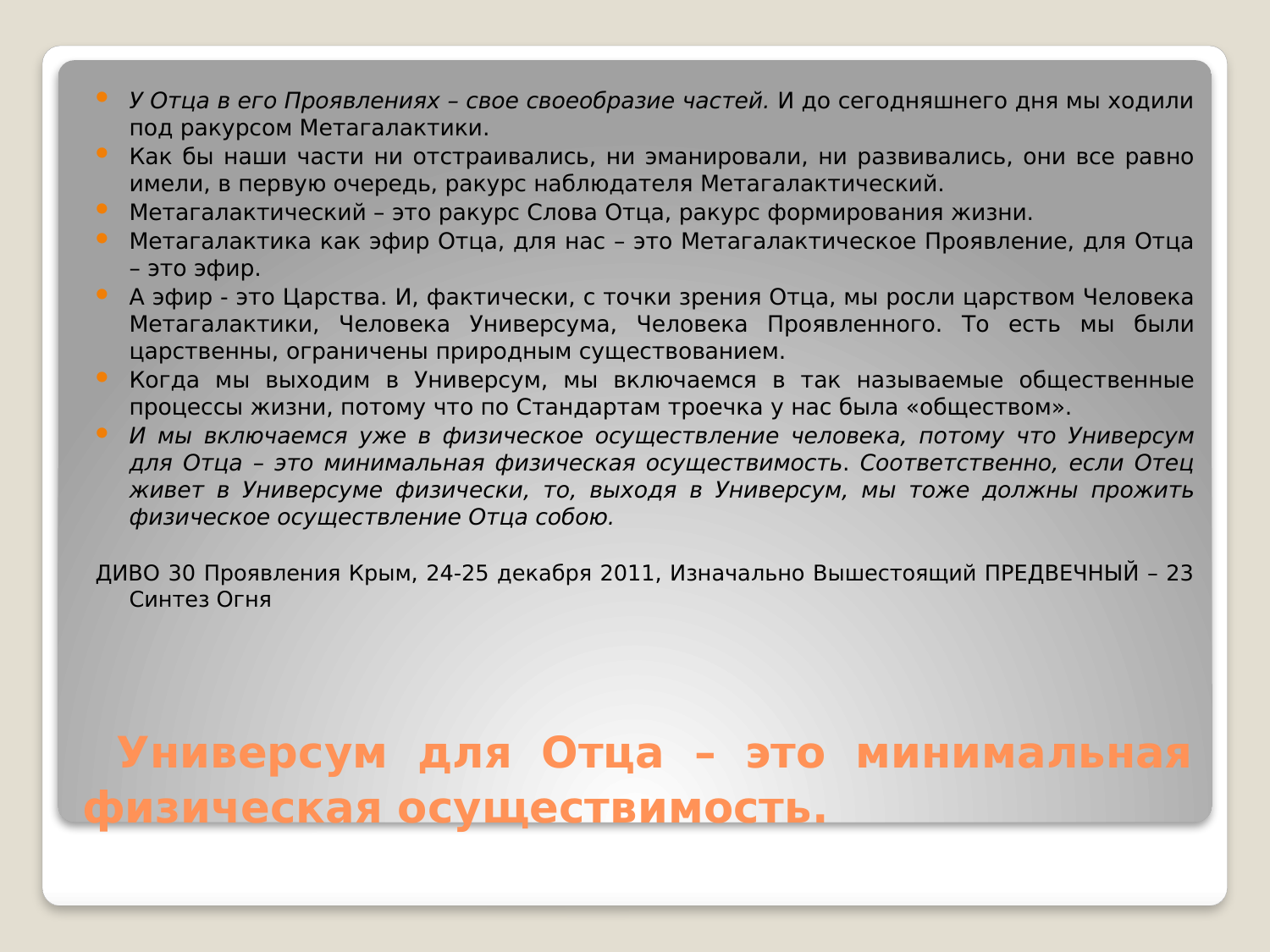

У Отца в его Проявлениях – свое своеобразие частей. И до сегодняшнего дня мы ходили под ракурсом Метагалактики.
Как бы наши части ни отстраивались, ни эманировали, ни развивались, они все равно имели, в первую очередь, ракурс наблюдателя Метагалактический.
Метагалактический – это ракурс Слова Отца, ракурс формирования жизни.
Метагалактика как эфир Отца, для нас – это Метагалактическое Проявление, для Отца – это эфир.
А эфир - это Царства. И, фактически, с точки зрения Отца, мы росли царством Человека Метагалактики, Человека Универсума, Человека Проявленного. То есть мы были царственны, ограничены природным существованием.
Когда мы выходим в Универсум, мы включаемся в так называемые общественные процессы жизни, потому что по Стандартам троечка у нас была «обществом».
И мы включаемся уже в физическое осуществление человека, потому что Универсум для Отца – это минимальная физическая осуществимость. Соответственно, если Отец живет в Универсуме физически, то, выходя в Универсум, мы тоже должны прожить физическое осуществление Отца собою.

ДИВО 30 Проявления Крым, 24-25 декабря 2011, Изначально Вышестоящий ПРЕДВЕЧНЫЙ – 23 Синтез Огня

# Универсум для Отца – это минимальная физическая осуществимость.